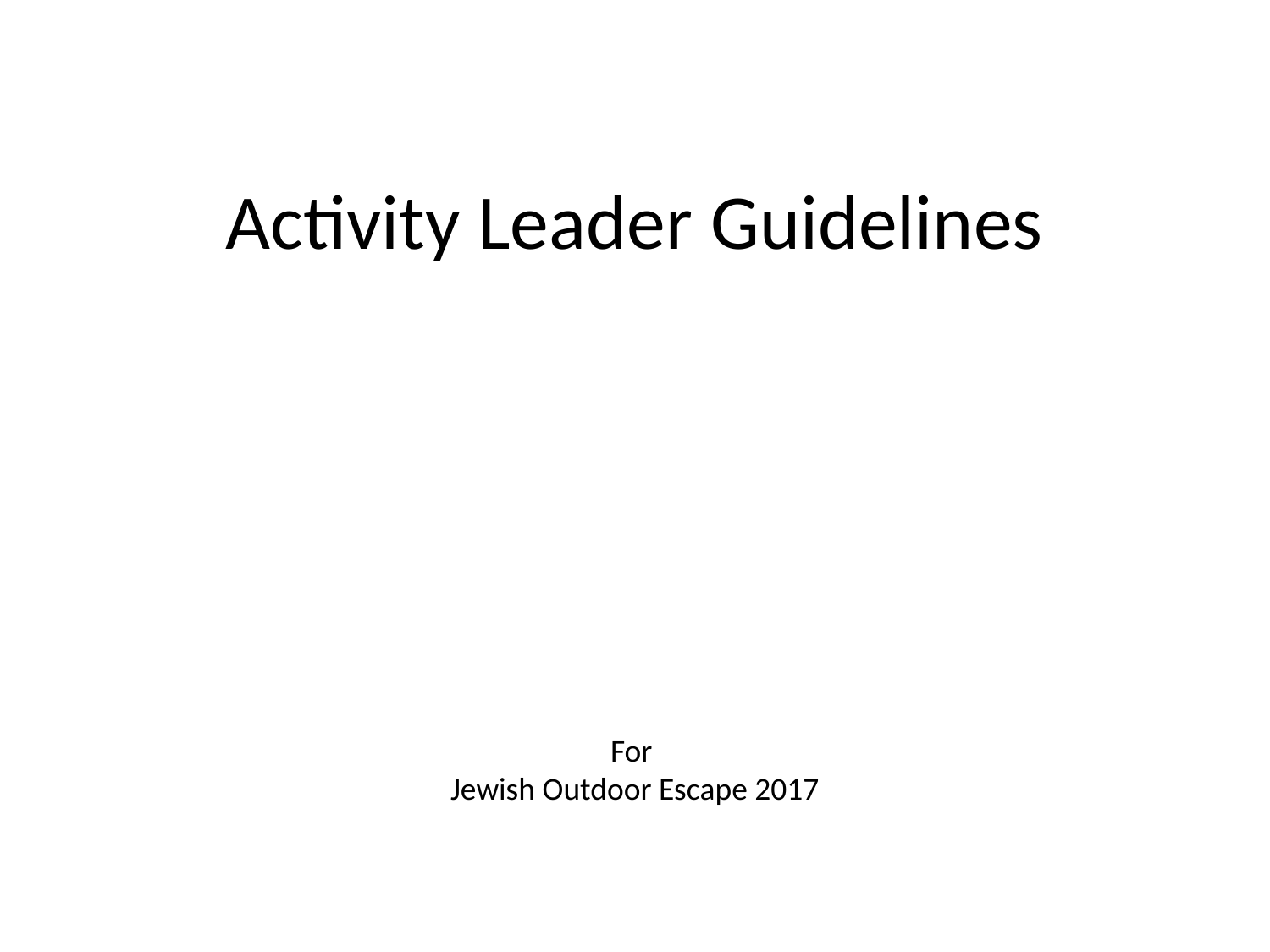

# Activity Leader Guidelines
For
Jewish Outdoor Escape 2017